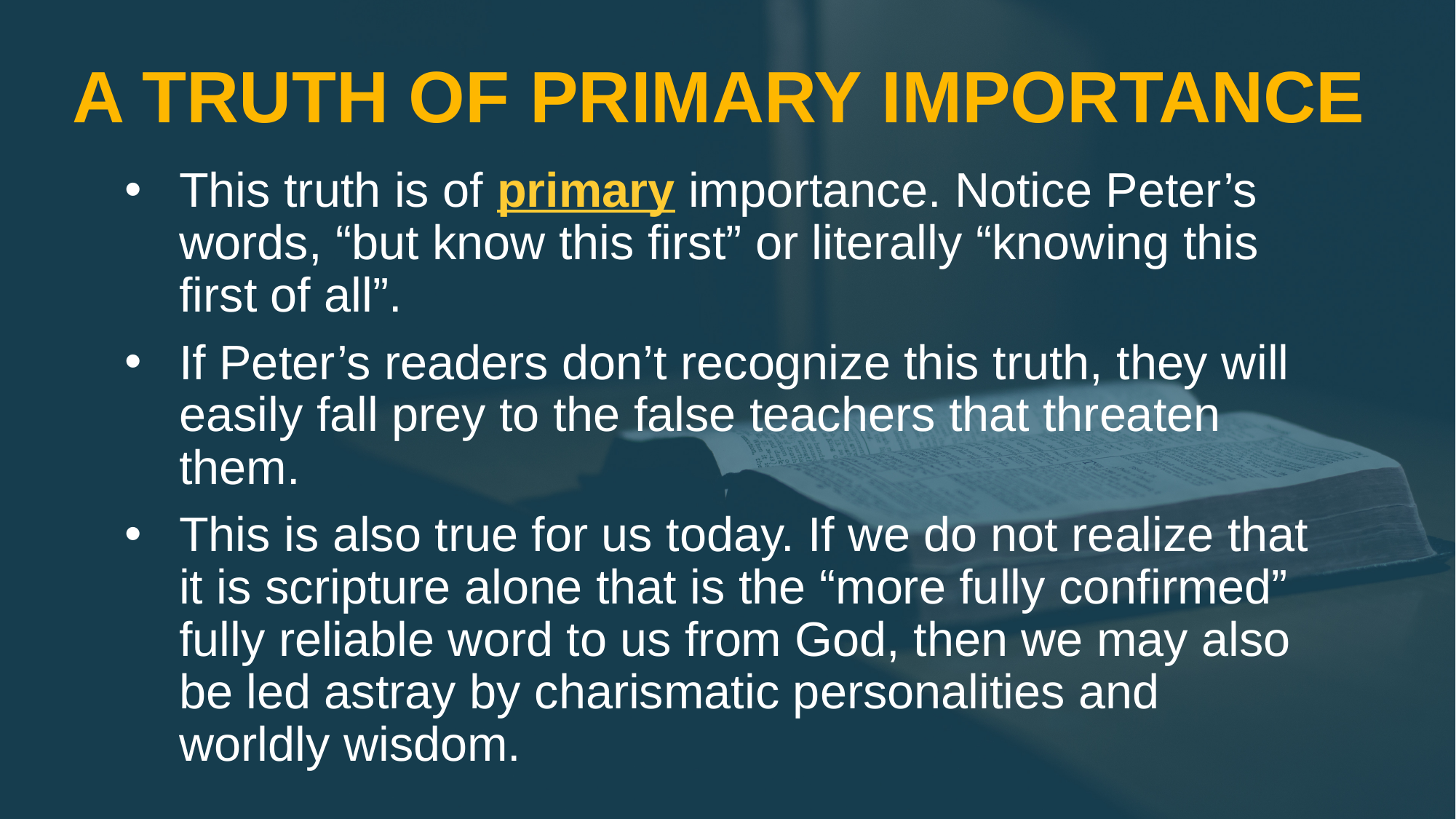

# A TRUTH OF PRIMARY IMPORTANCE
This truth is of primary importance. Notice Peter’s words, “but know this first” or literally “knowing this first of all”.
If Peter’s readers don’t recognize this truth, they will easily fall prey to the false teachers that threaten them.
This is also true for us today. If we do not realize that it is scripture alone that is the “more fully confirmed” fully reliable word to us from God, then we may also be led astray by charismatic personalities and worldly wisdom.